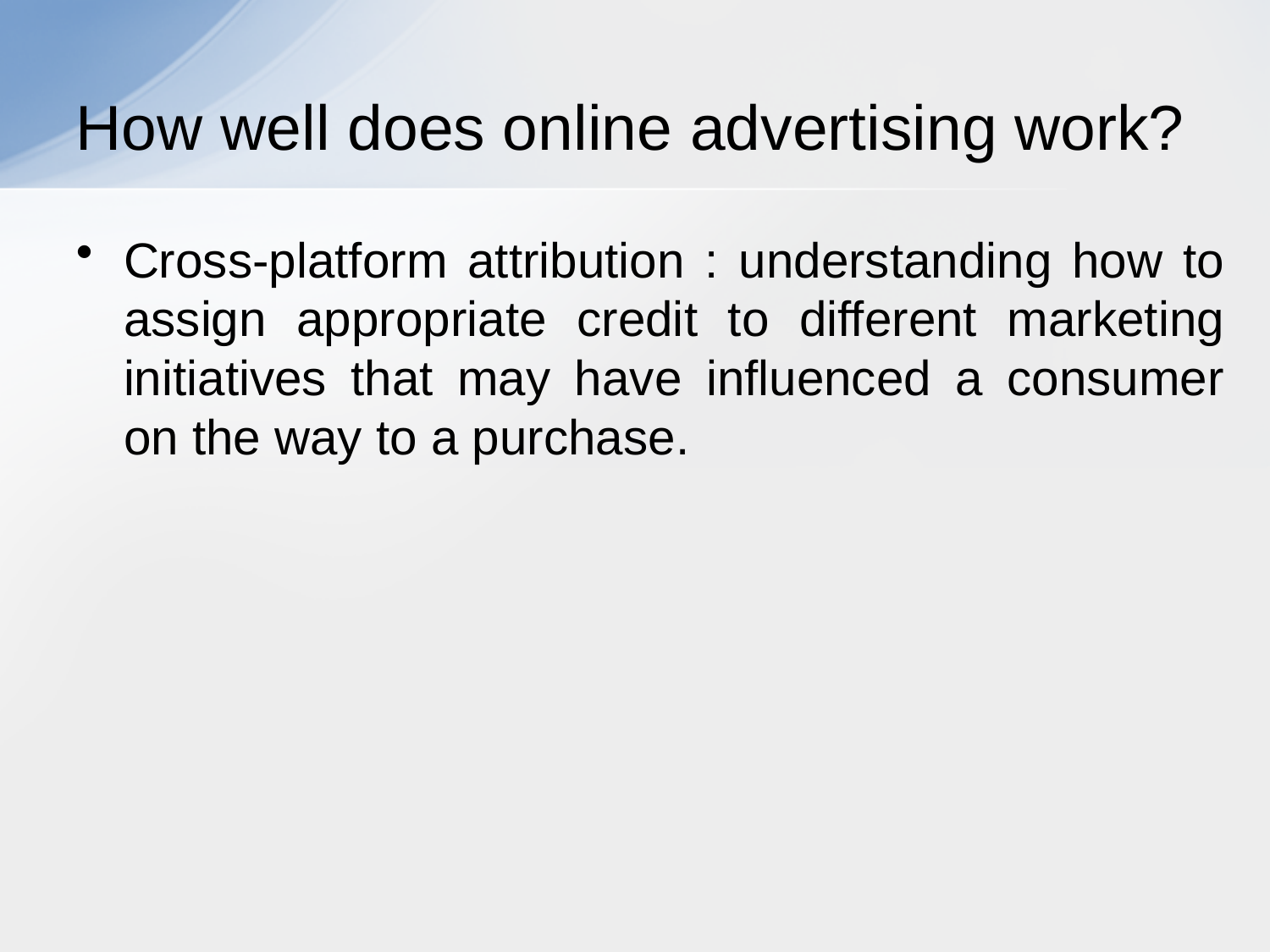

# How well does online advertising work?
Cross-platform attribution : understanding how to assign appropriate credit to different marketing initiatives that may have influenced a consumer on the way to a purchase.